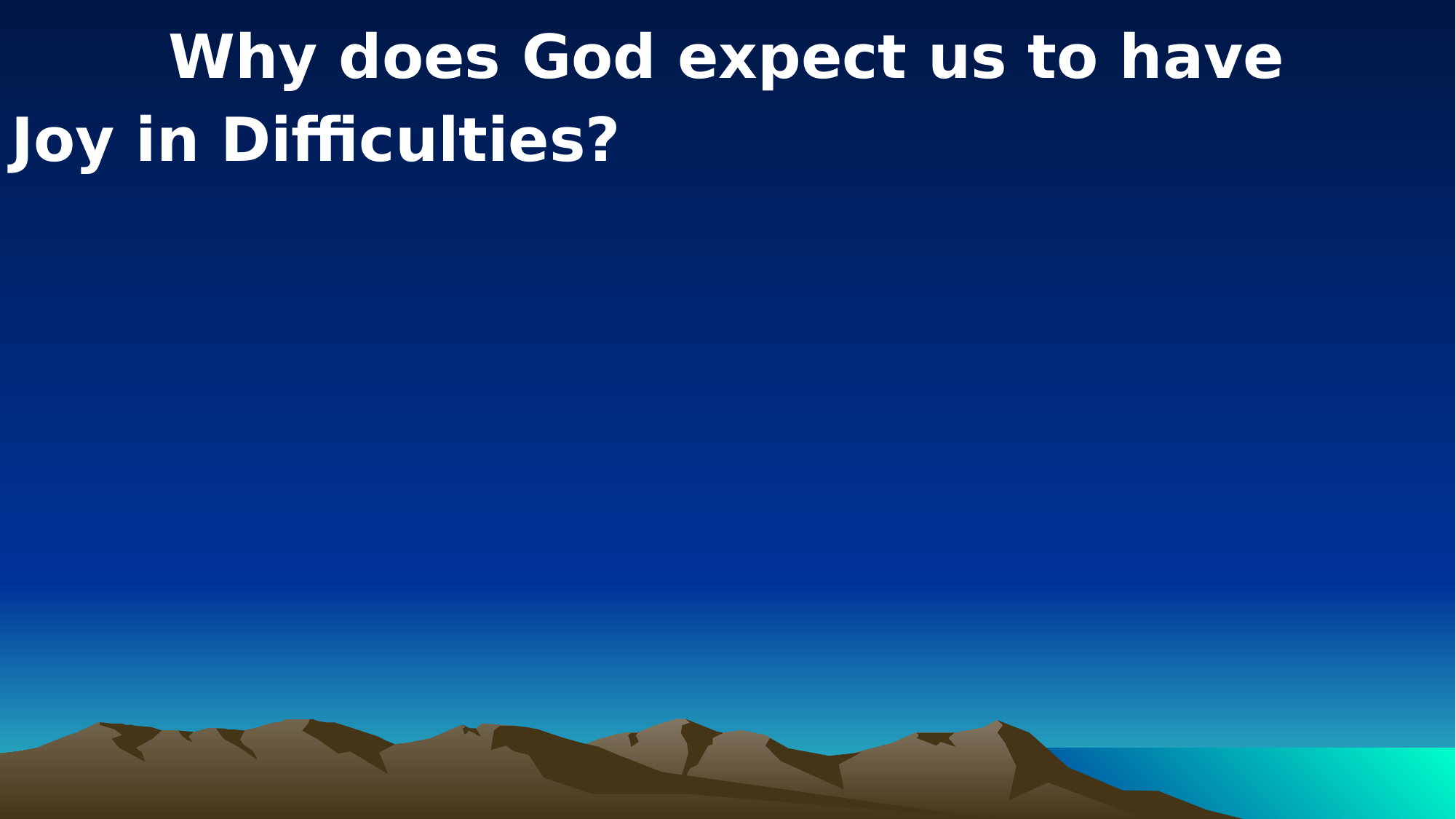

Why does God expect us to have
Joy in Difficulties?